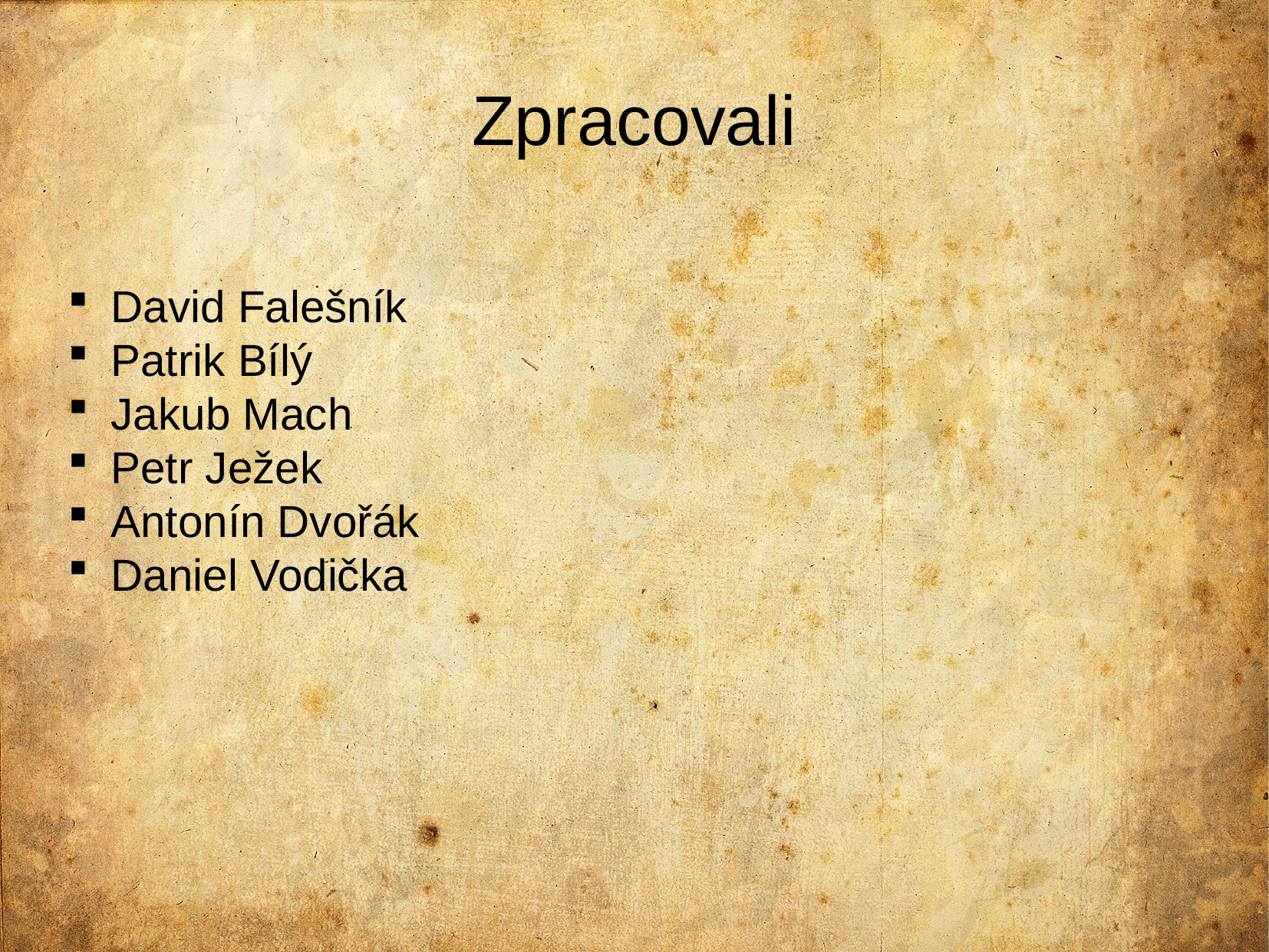

# Zpracovali
David Falešník
Patrik Bílý
Jakub Mach
Petr Ježek
Antonín Dvořák
Daniel Vodička